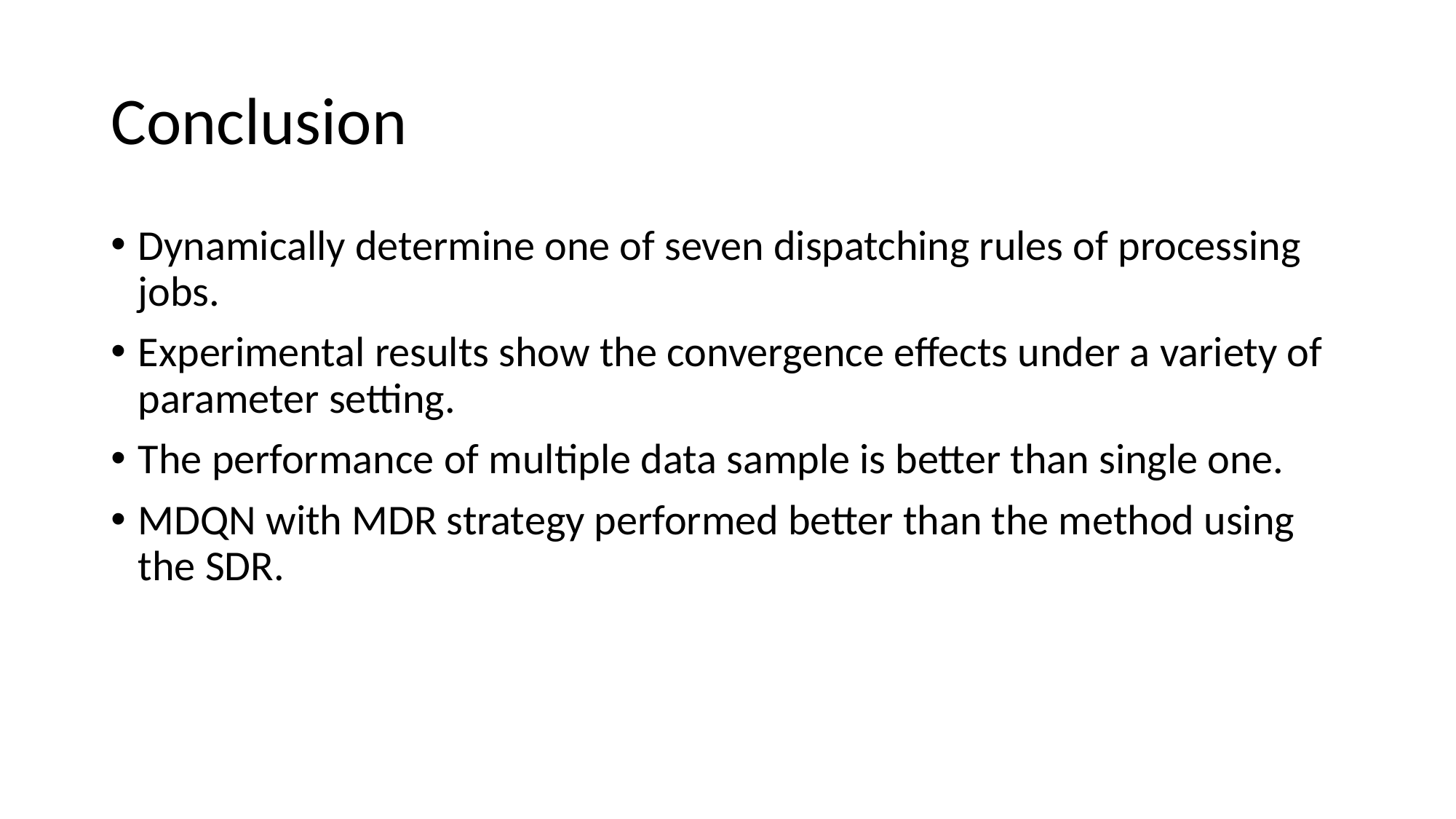

# Conclusion
Dynamically determine one of seven dispatching rules of processing jobs.
Experimental results show the convergence effects under a variety of parameter setting.
The performance of multiple data sample is better than single one.
MDQN with MDR strategy performed better than the method using the SDR.